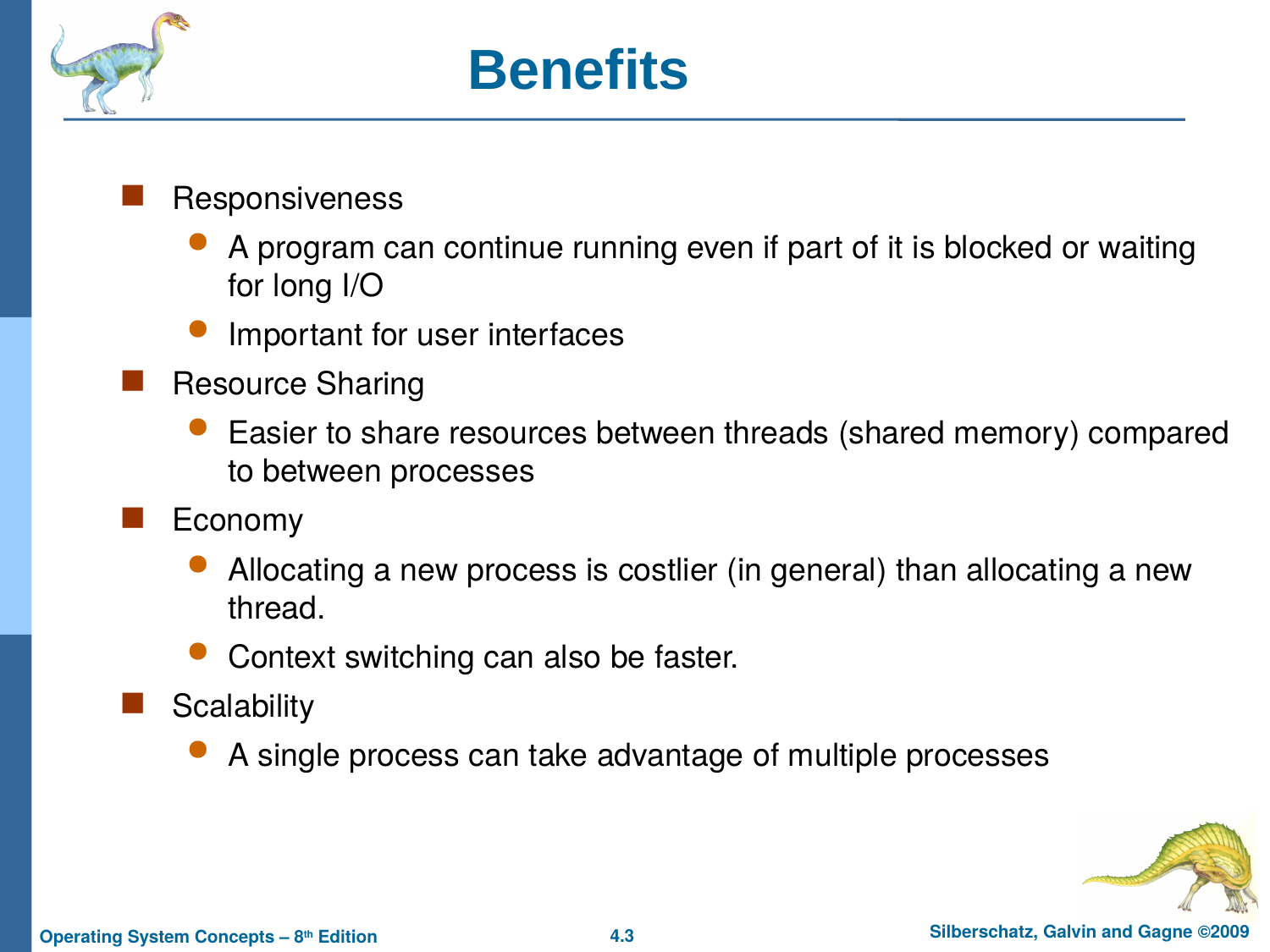

# Benefits
Responsiveness
A program can continue running even if part of it is blocked or waiting for long I/O
Important for user interfaces
Resource Sharing
Easier to share resources between threads (shared memory) compared to between processes
Economy
Allocating a new process is costlier (in general) than allocating a new thread.
Context switching can also be faster.
Scalability
A single process can take advantage of multiple processes